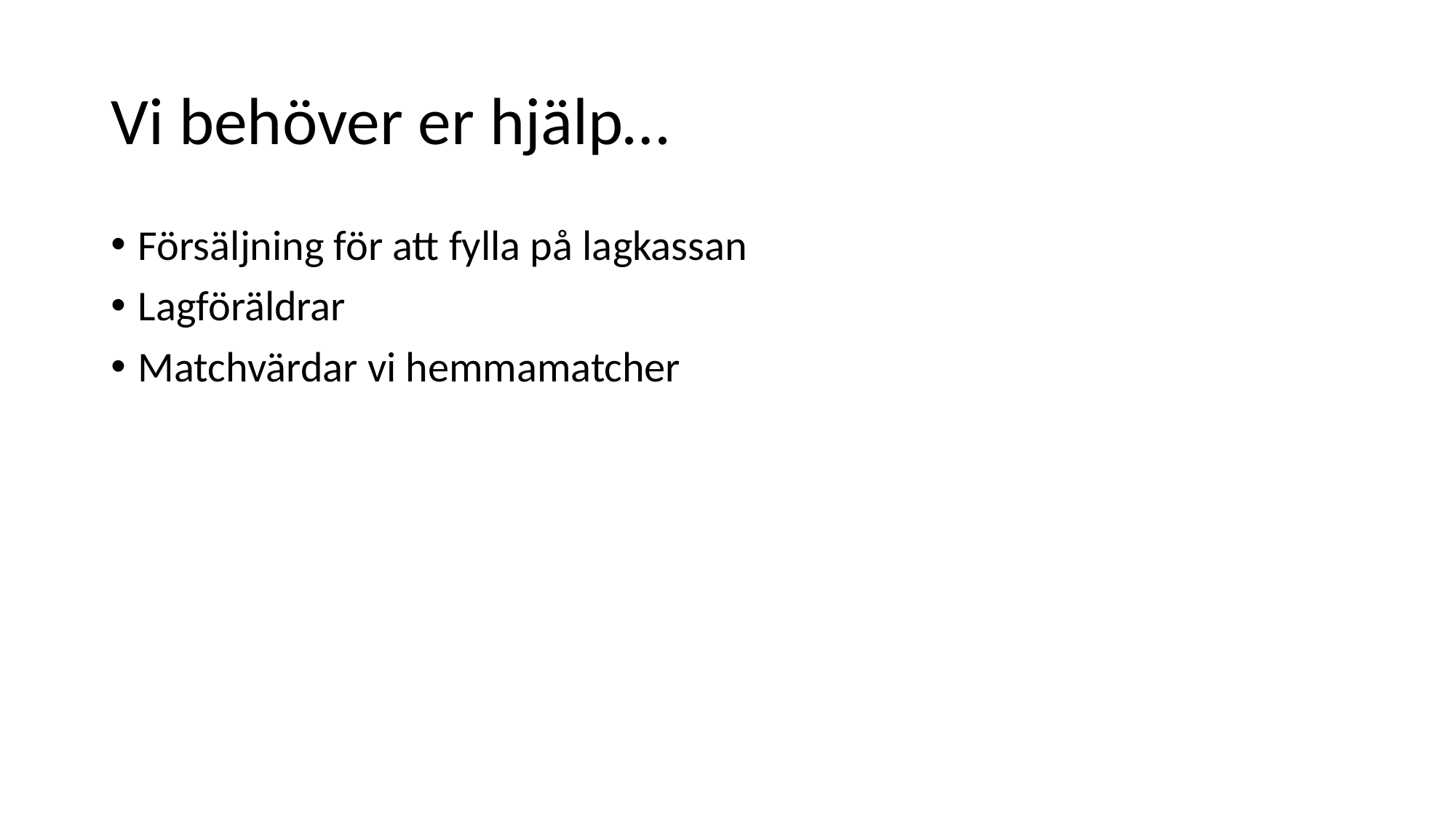

# Vi behöver er hjälp…
Försäljning för att fylla på lagkassan
Lagföräldrar
Matchvärdar vi hemmamatcher